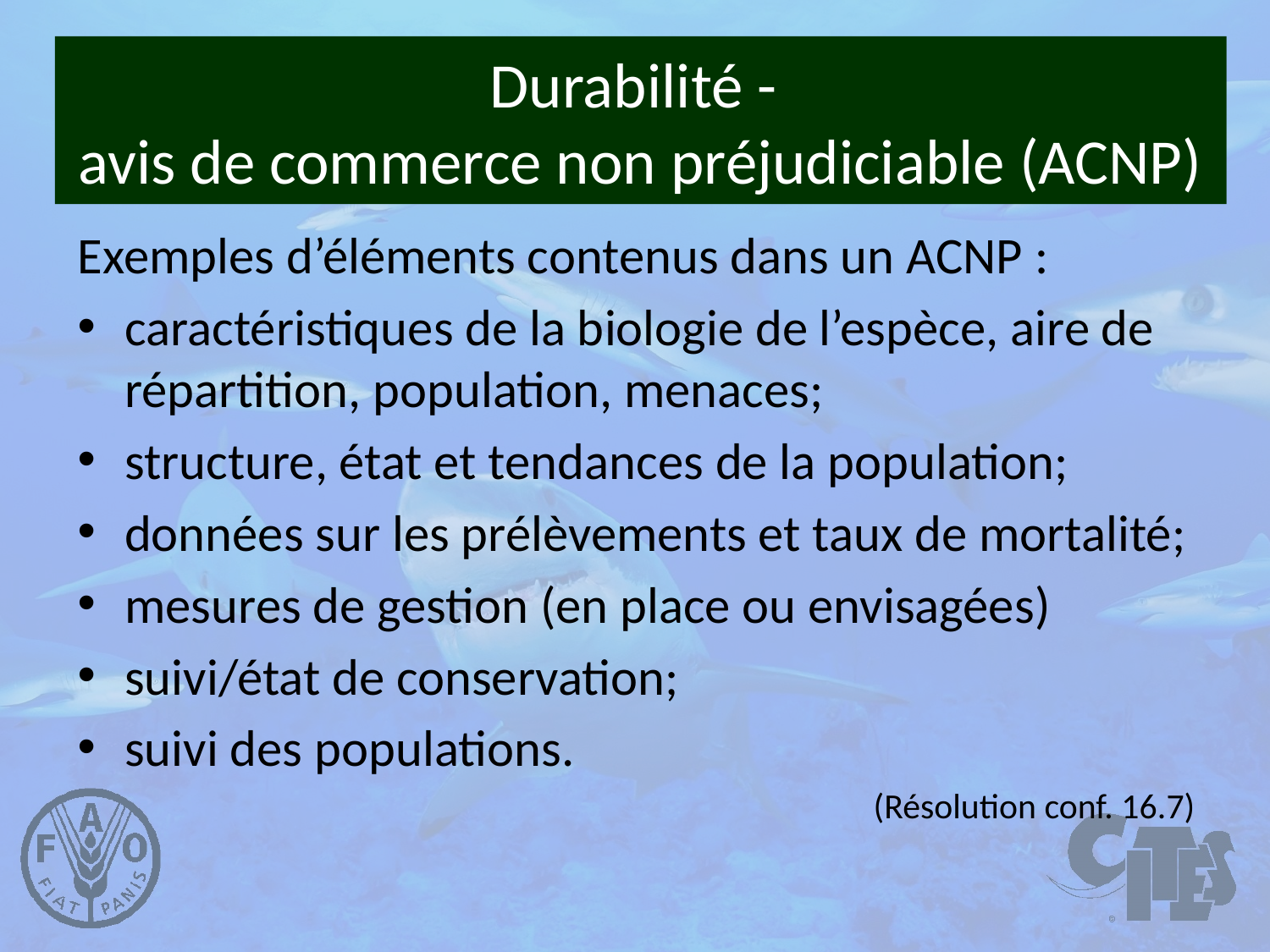

# Durabilité - avis de commerce non préjudiciable (ACNP)
Exemples d’éléments contenus dans un ACNP :
caractéristiques de la biologie de l’espèce, aire de répartition, population, menaces;
structure, état et tendances de la population;
données sur les prélèvements et taux de mortalité;
mesures de gestion (en place ou envisagées)
suivi/état de conservation;
suivi des populations.
(Résolution conf. 16.7)